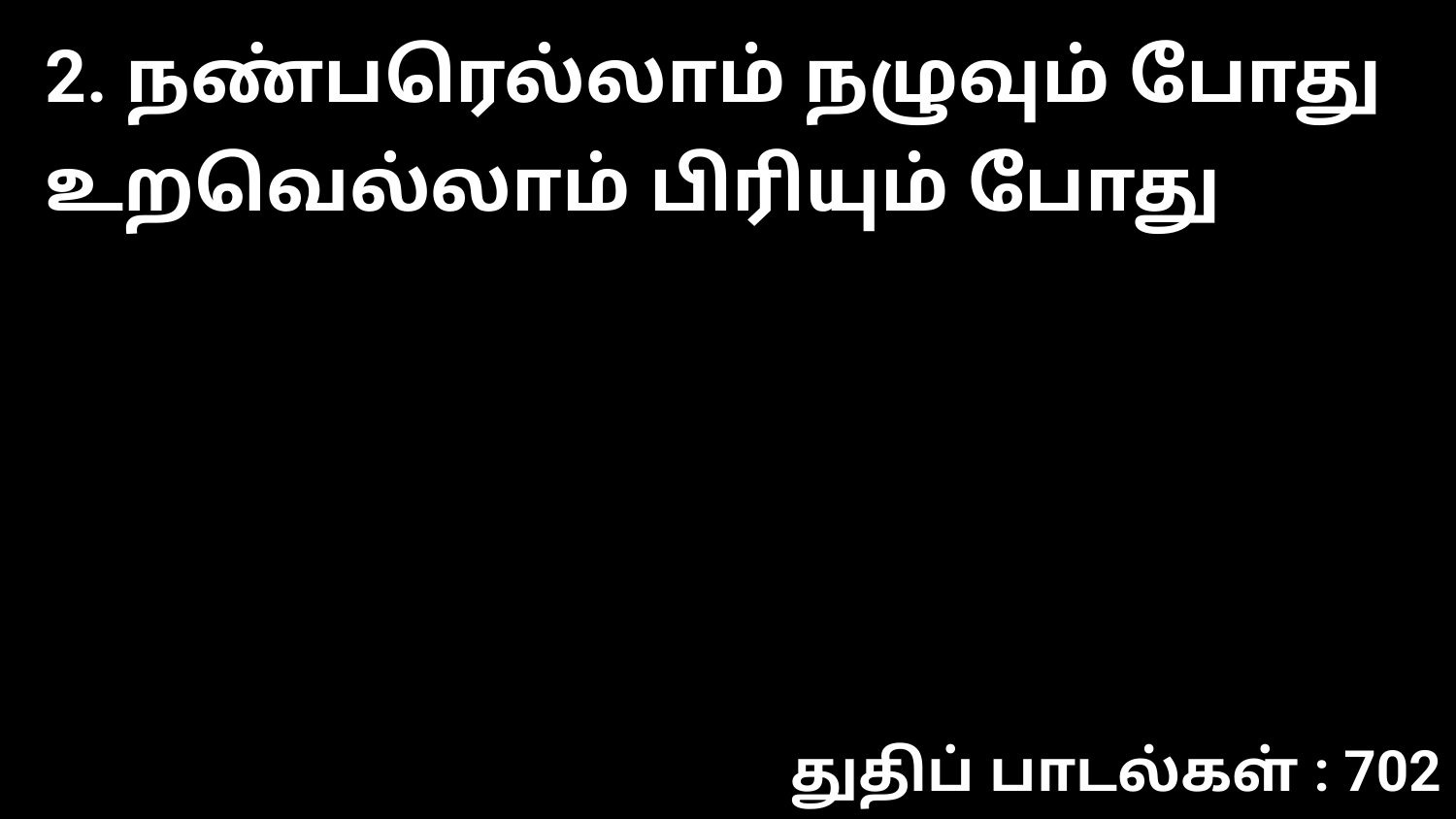

2. நண்பரெல்லாம் நழுவும் போது உறவெல்லாம் பிரியும் போது
துதிப் பாடல்கள் : 702